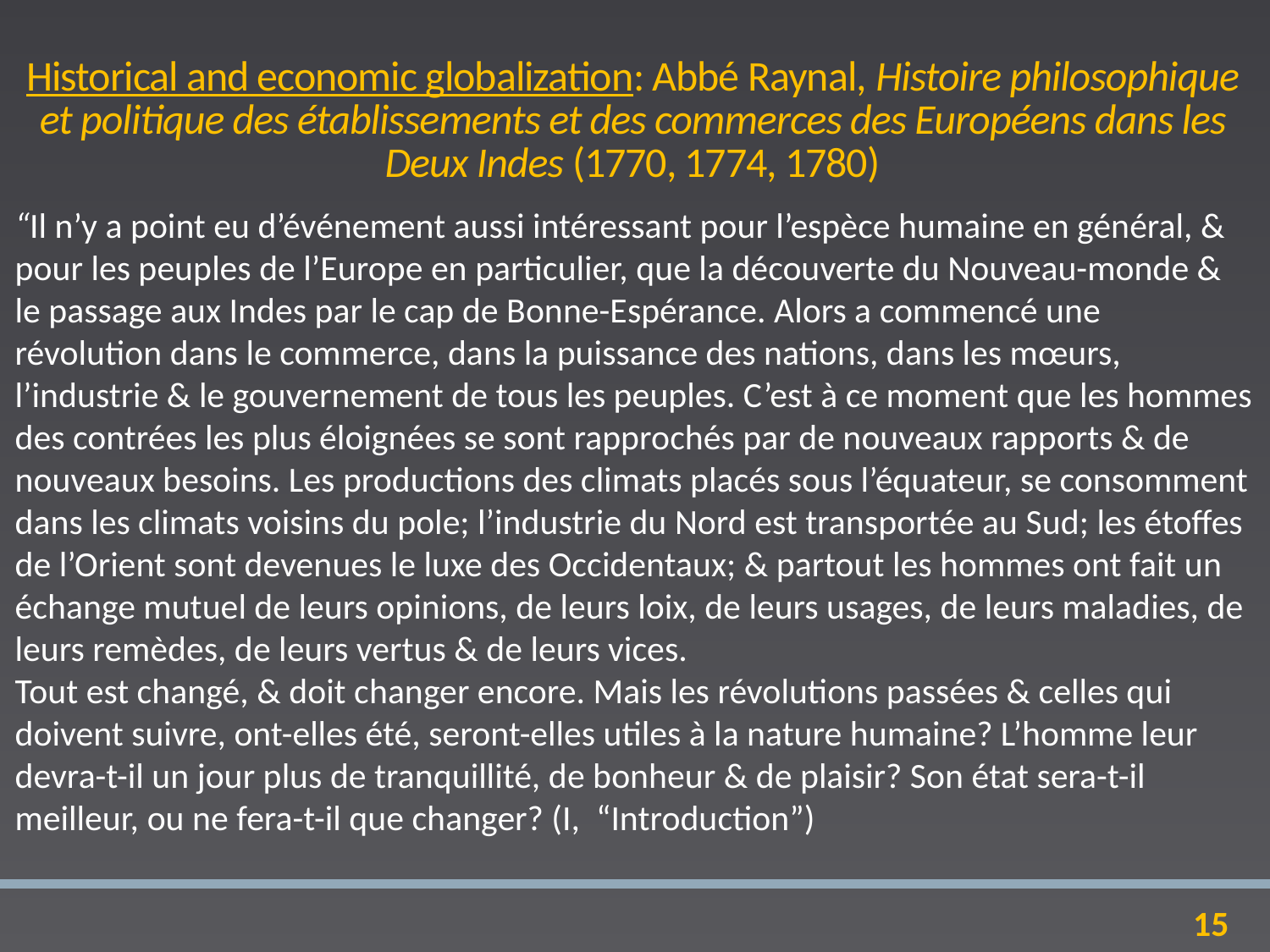

# Historical and economic globalization: Abbé Raynal, Histoire philosophique et politique des établissements et des commerces des Européens dans les Deux Indes (1770, 1774, 1780)
“Il n’y a point eu d’événement aussi intéressant pour l’espèce humaine en général, & pour les peuples de l’Europe en particulier, que la découverte du Nouveau-monde & le passage aux Indes par le cap de Bonne-Espérance. Alors a commencé une révolution dans le commerce, dans la puissance des nations, dans les mœurs, l’industrie & le gouvernement de tous les peuples. C’est à ce moment que les hommes des contrées les plus éloignées se sont rapprochés par de nouveaux rapports & de nouveaux besoins. Les productions des climats placés sous l’équateur, se consomment dans les climats voisins du pole; l’industrie du Nord est transportée au Sud; les étoffes de l’Orient sont devenues le luxe des Occidentaux; & partout les hommes ont fait un échange mutuel de leurs opinions, de leurs loix, de leurs usages, de leurs maladies, de leurs remèdes, de leurs vertus & de leurs vices.
Tout est changé, & doit changer encore. Mais les révolutions passées & celles qui doivent suivre, ont-elles été, seront-elles utiles à la nature humaine? L’homme leur devra-t-il un jour plus de tranquillité, de bonheur & de plaisir? Son état sera-t-il meilleur, ou ne fera-t-il que changer? (I,  “Introduction”)

15